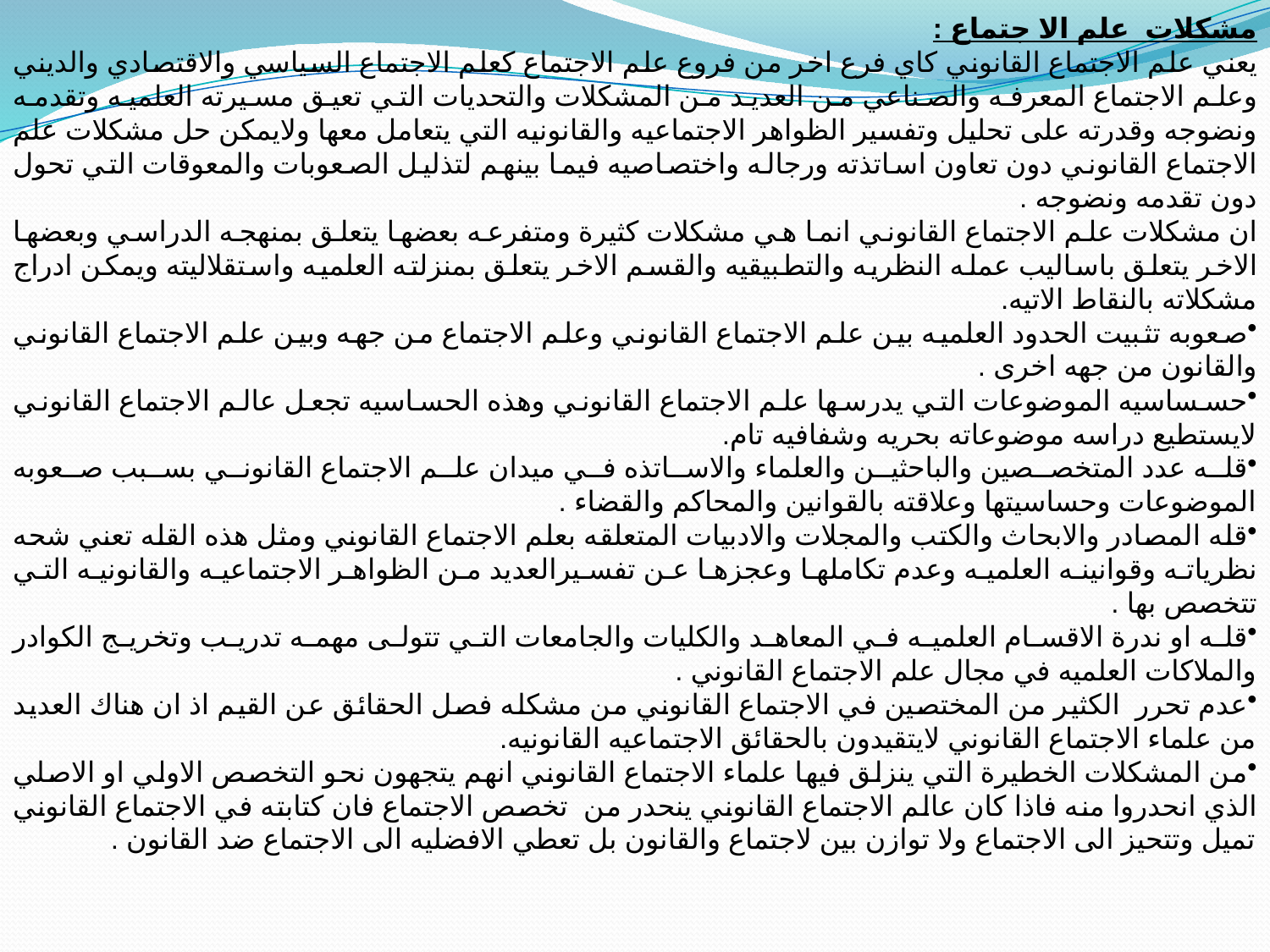

مشكلات  علم الا جتماع :
يعني علم الاجتماع القانوني كاي فرع اخر من فروع علم الاجتماع كعلم الاجتماع السياسي والاقتصادي والديني وعلم الاجتماع المعرفه والصناعي من العديد من المشكلات والتحديات التي تعيق مسيرته العلميه وتقدمه ونضوجه وقدرته على تحليل وتفسير الظواهر الاجتماعيه والقانونيه التي يتعامل معها ولايمكن حل مشكلات علم الاجتماع القانوني دون تعاون اساتذته ورجاله واختصاصيه فيما بينهم لتذليل الصعوبات والمعوقات التي تحول دون تقدمه ونضوجه .
ان مشكلات علم الاجتماع القانوني انما هي مشكلات كثيرة ومتفرعه بعضها يتعلق بمنهجه الدراسي وبعضها الاخر يتعلق باساليب عمله النظريه والتطبيقيه والقسم الاخر يتعلق بمنزلته العلميه واستقلاليته ويمكن ادراج مشكلاته بالنقاط الاتيه.
صعوبه تثبيت الحدود العلميه بين علم الاجتماع القانوني وعلم الاجتماع من جهه وبين علم الاجتماع القانوني والقانون من جهه اخرى .
حسساسيه الموضوعات التي يدرسها علم الاجتماع القانوني وهذه الحساسيه تجعل عالم الاجتماع القانوني لايستطيع دراسه موضوعاته بحريه وشفافيه تام.
قله عدد المتخصصين والباحثين والعلماء والاساتذه في ميدان علم الاجتماع القانوني بسبب صعوبه الموضوعات وحساسيتها وعلاقته بالقوانين والمحاكم والقضاء .
قله المصادر والابحاث والكتب والمجلات والادبيات المتعلقه بعلم الاجتماع القانوني ومثل هذه القله تعني شحه نظرياته وقوانينه العلميه وعدم تكاملها وعجزها عن تفسيرالعديد من الظواهر الاجتماعيه والقانونيه التي تتخصص بها .
قله او ندرة الاقسام العلميه في المعاهد والكليات والجامعات التي تتولى مهمه تدريب وتخريج الكوادر والملاكات العلميه في مجال علم الاجتماع القانوني .
عدم تحرر  الكثير من المختصين في الاجتماع القانوني من مشكله فصل الحقائق عن القيم اذ ان هناك العديد من علماء الاجتماع القانوني لايتقيدون بالحقائق الاجتماعيه القانونيه.
من المشكلات الخطيرة التي ينزلق فيها علماء الاجتماع القانوني انهم يتجهون نحو التخصص الاولي او الاصلي الذي انحدروا منه فاذا كان عالم الاجتماع القانوني ينحدر من  تخصص الاجتماع فان كتابته في الاجتماع القانوني تميل وتتحيز الى الاجتماع ولا توازن بين لاجتماع والقانون بل تعطي الافضليه الى الاجتماع ضد القانون .